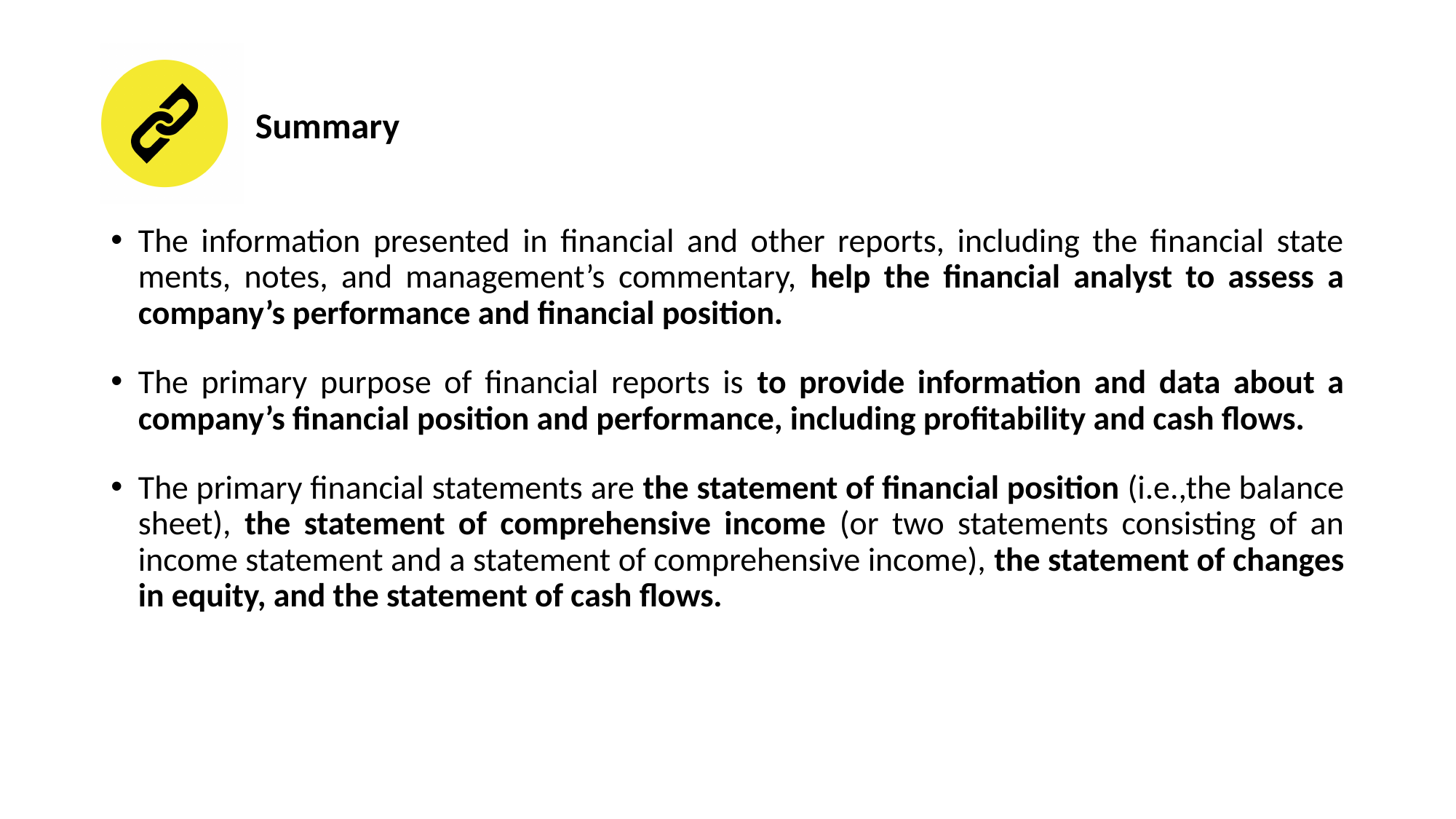

# Summary
The information presented in financial and other reports, including the financial state ments, notes, and management’s commentary, help the financial analyst to assess a company’s performance and financial position.
The primary purpose of financial reports is to provide information and data about a company’s financial position and performance, including profitability and cash flows.
The primary financial statements are the statement of financial position (i.e.,the balance sheet), the statement of comprehensive income (or two statements consisting of an income statement and a statement of comprehensive income), the statement of changes in equity, and the statement of cash flows.